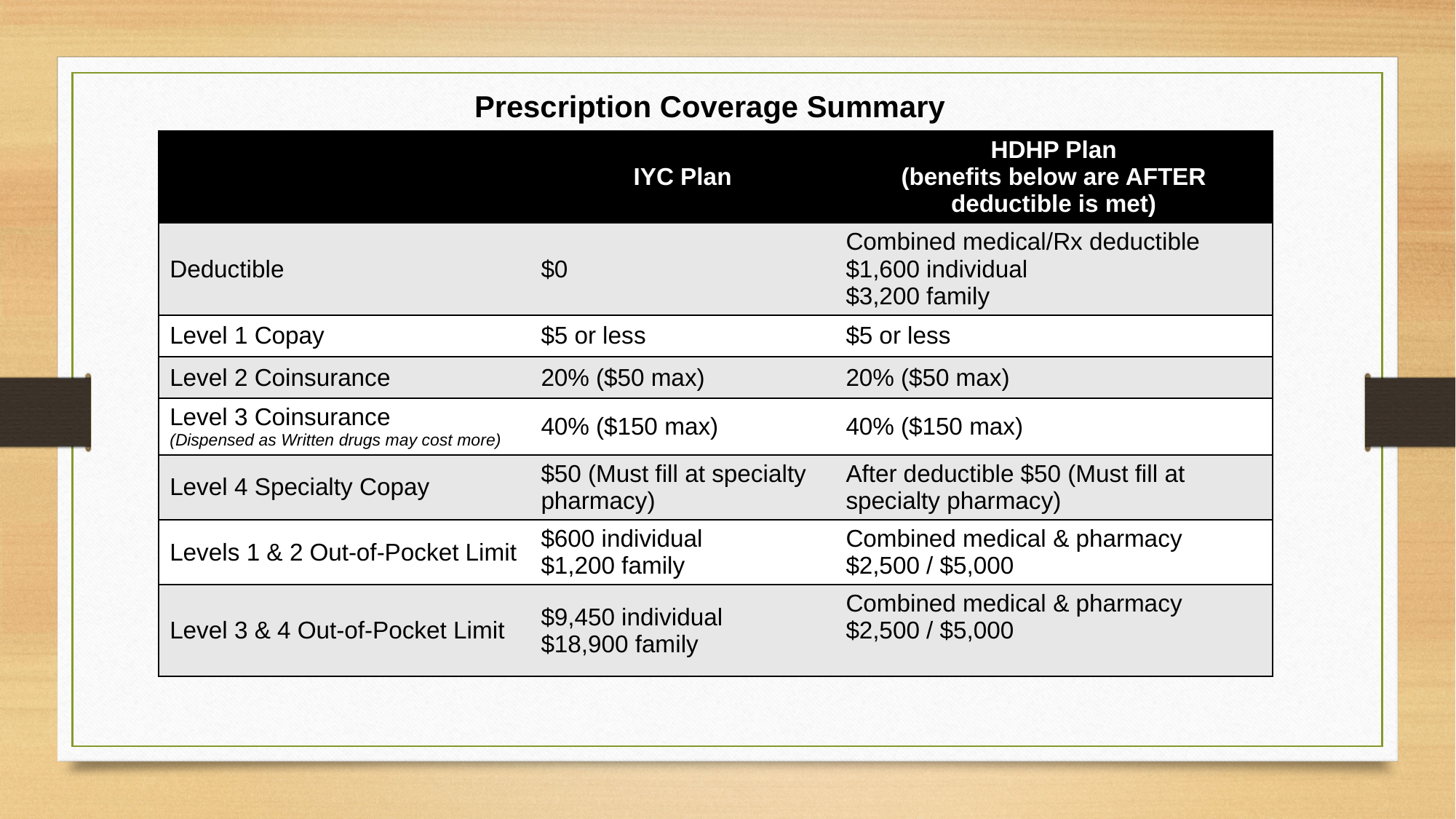

Prescription Coverage Summary
|  | IYC Plan | HDHP Plan (benefits below are AFTER deductible is met) |
| --- | --- | --- |
| Deductible | $0 | Combined medical/Rx deductible $1,600 individual $3,200 family |
| Level 1 Copay | $5 or less | $5 or less |
| Level 2 Coinsurance | 20% ($50 max) | 20% ($50 max) |
| Level 3 Coinsurance (Dispensed as Written drugs may cost more) | 40% ($150 max) | 40% ($150 max) |
| Level 4 Specialty Copay | $50 (Must fill at specialty pharmacy) | After deductible $50 (Must fill at specialty pharmacy) |
| Levels 1 & 2 Out-of-Pocket Limit | $600 individual $1,200 family | Combined medical & pharmacy $2,500 / $5,000 |
| Level 3 & 4 Out-of-Pocket Limit | $9,450 individual $18,900 family | Combined medical & pharmacy $2,500 / $5,000 |